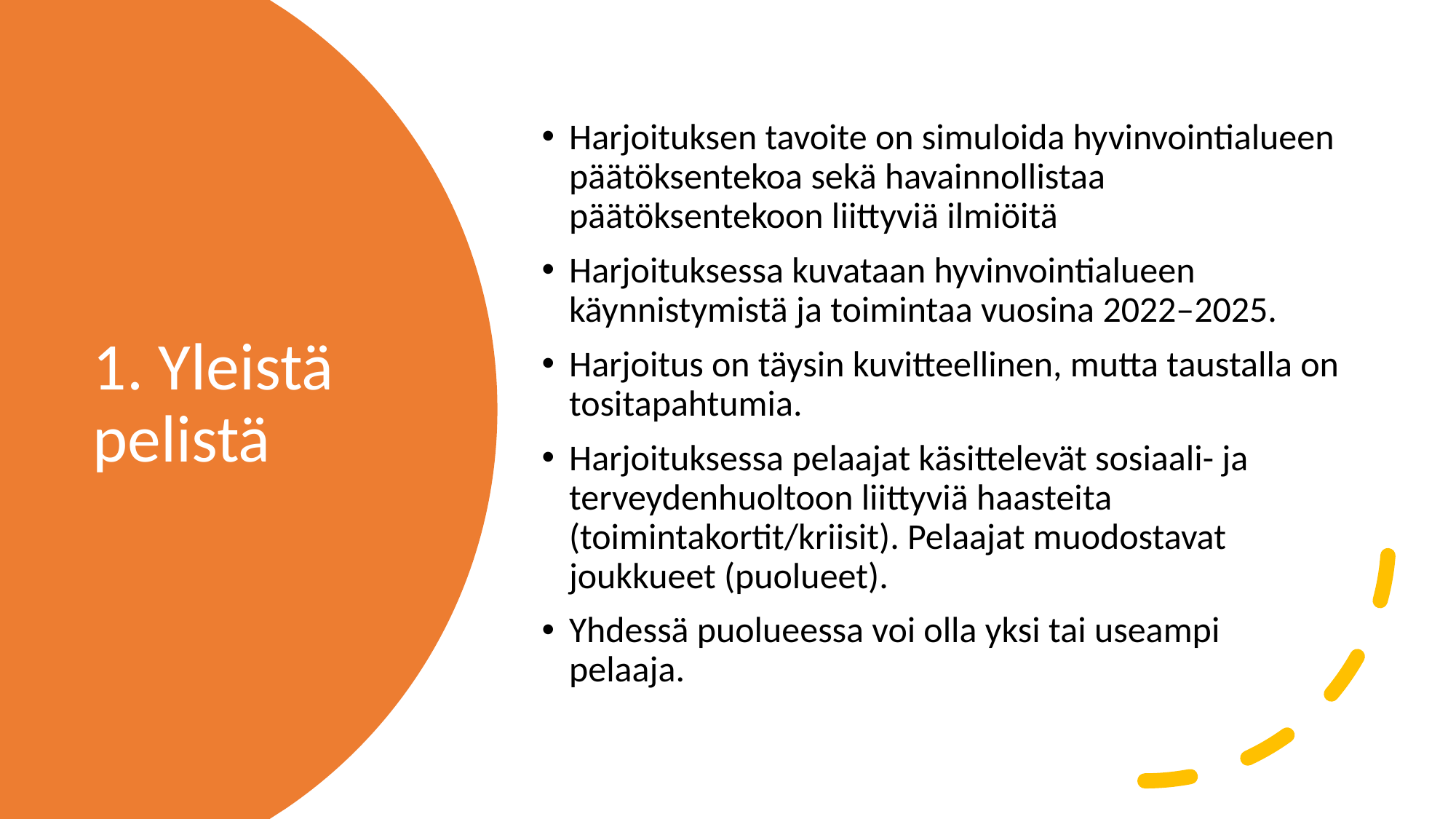

Harjoituksen tavoite on simuloida hyvinvointialueen päätöksentekoa sekä havainnollistaa päätöksentekoon liittyviä ilmiöitä
Harjoituksessa kuvataan hyvinvointialueen käynnistymistä ja toimintaa vuosina 2022–2025.
Harjoitus on täysin kuvitteellinen, mutta taustalla on tositapahtumia.
Harjoituksessa pelaajat käsittelevät sosiaali- ja terveydenhuoltoon liittyviä haasteita (toimintakortit/kriisit). Pelaajat muodostavat joukkueet (puolueet).
Yhdessä puolueessa voi olla yksi tai useampi pelaaja.
# 1. Yleistä pelistä